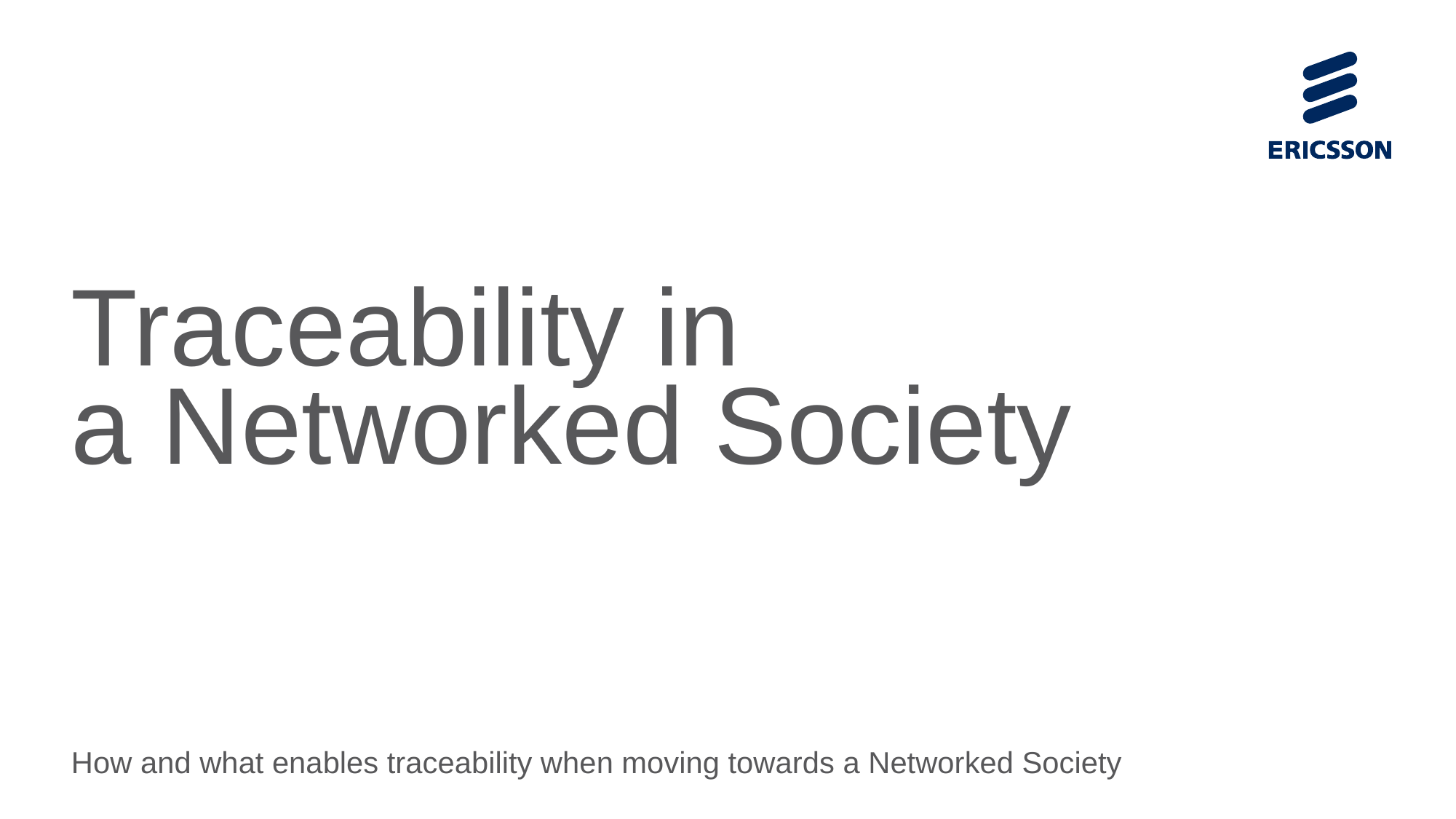

# Traceability in a Networked Society
How and what enables traceability when moving towards a Networked Society